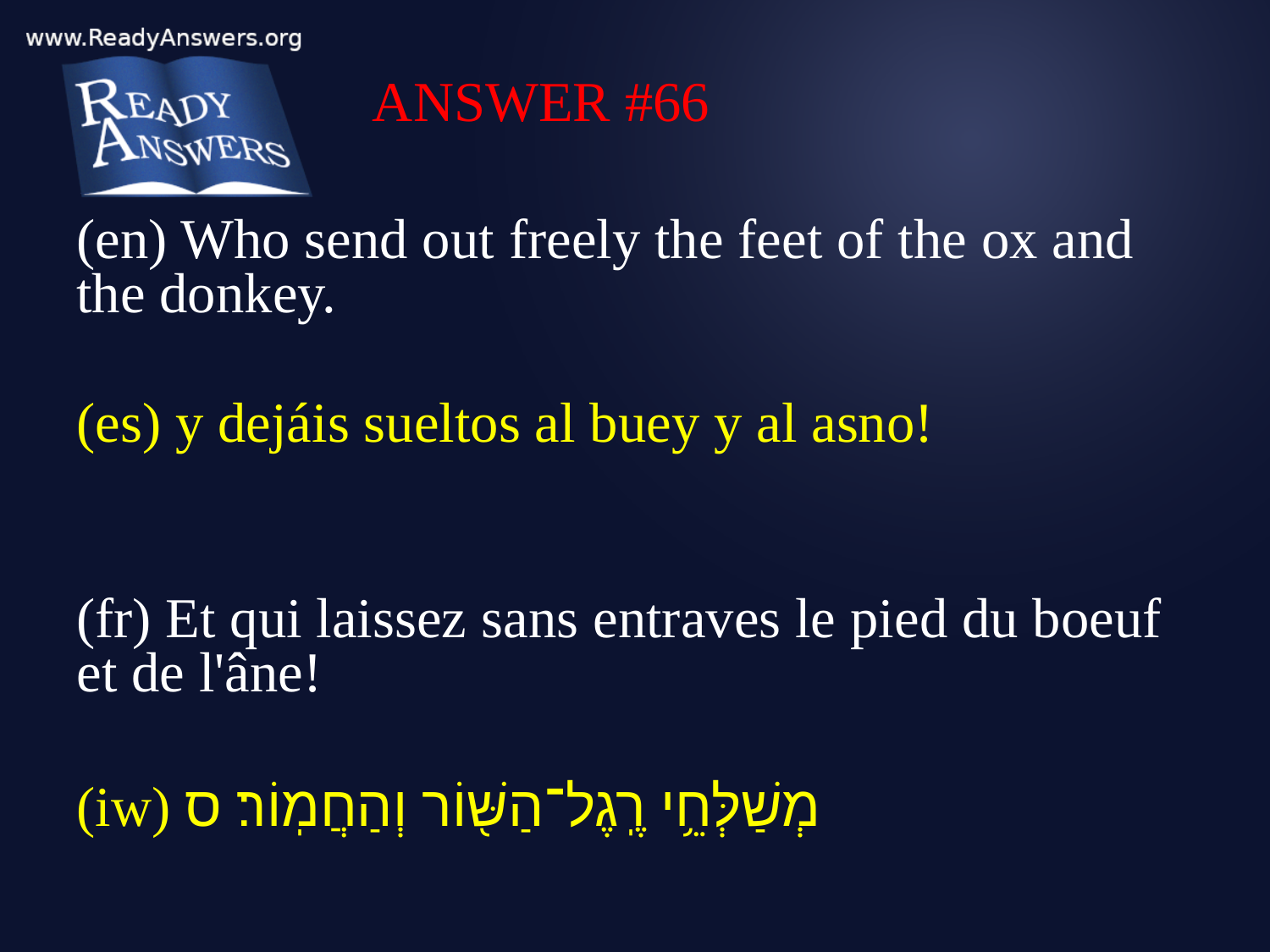

ANSWER #66
(en) Who send out freely the feet of the ox and the donkey.
(es) y dejáis sueltos al buey y al asno!
(fr) Et qui laissez sans entraves le pied du boeuf et de l'âne!
(iw) מְשַׁלְּחֵ֥י רֶֽגֶל־הַשּׁ֖וֹר וְהַחֲמֽוֹר׃ ס